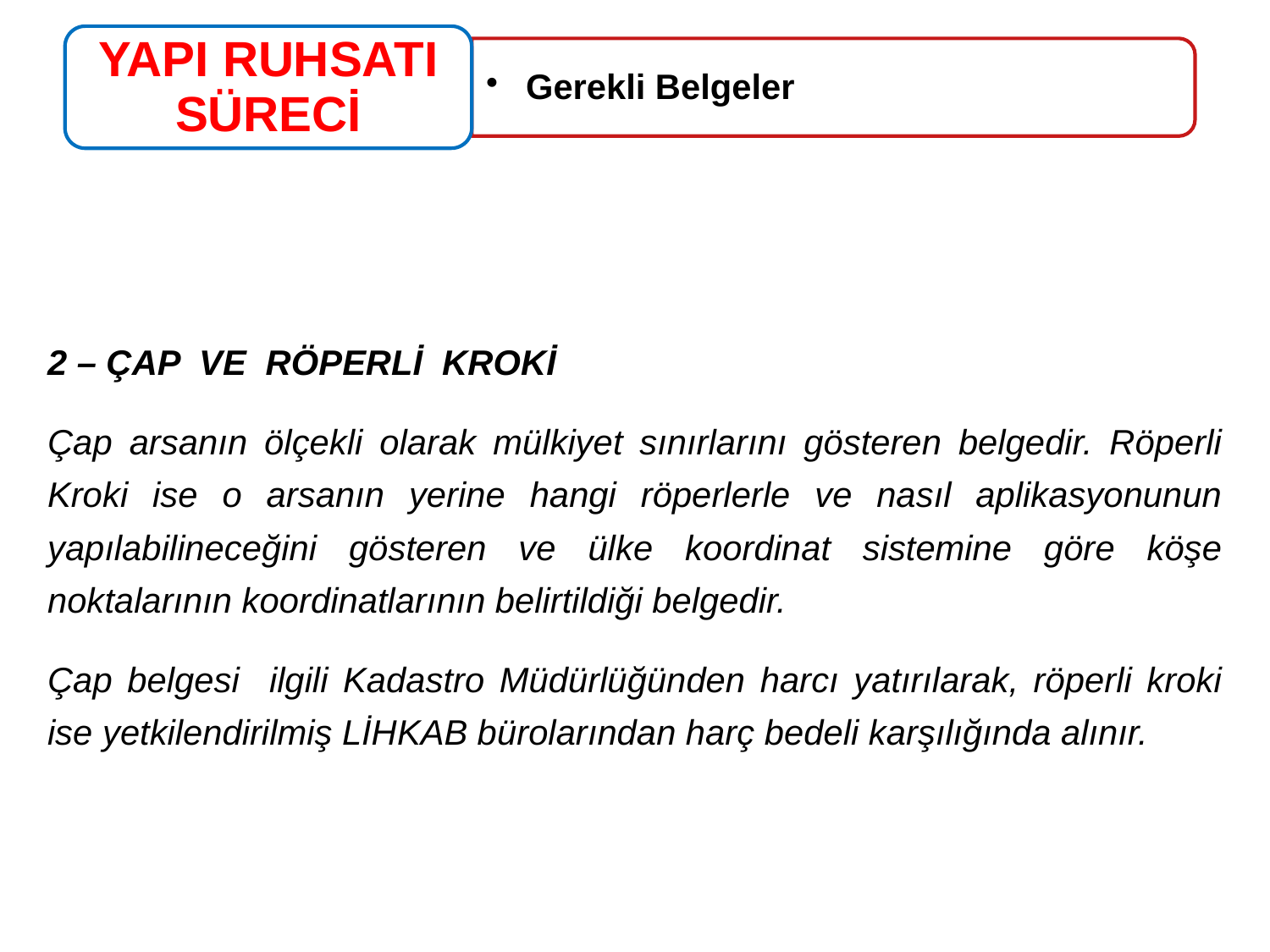

YAPI RUHSATI SÜRECİ
Gerekli Belgeler
2 – ÇAP  VE  RÖPERLİ  KROKİ

Çap arsanın ölçekli olarak mülkiyet sınırlarını gösteren belgedir. Röperli Kroki ise o arsanın yerine hangi röperlerle ve nasıl aplikasyonunun yapılabilineceğini gösteren ve ülke koordinat sistemine göre köşe noktalarının koordinatlarının belirtildiği belgedir.

Çap belgesi  ilgili Kadastro Müdürlüğünden harcı yatırılarak, röperli kroki ise yetkilendirilmiş LİHKAB bürolarından harç bedeli karşılığında alınır.